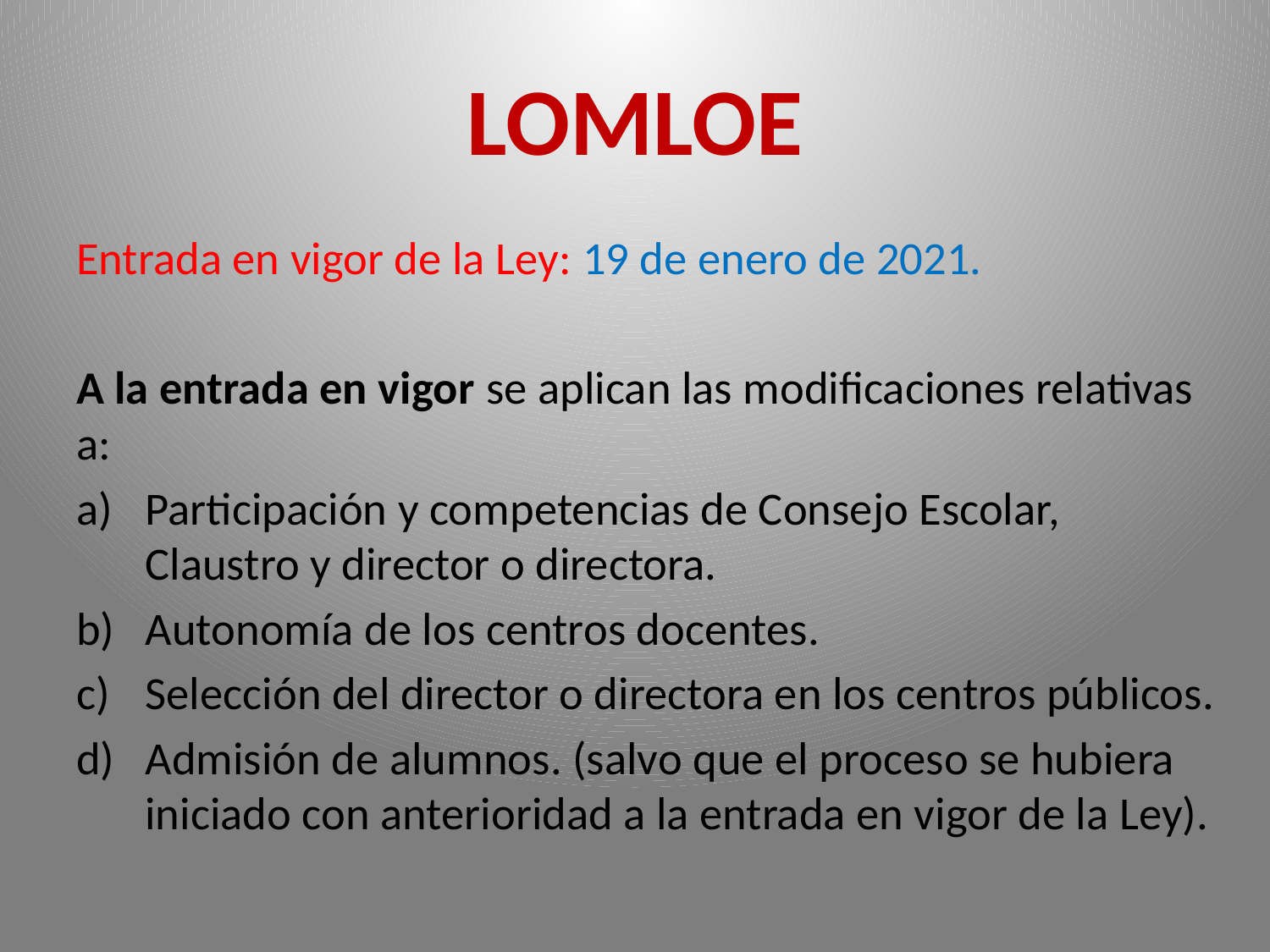

# LOMLOE
Entrada en vigor de la Ley: 19 de enero de 2021.

A la entrada en vigor se aplican las modificaciones relativas a:
Participación y competencias de Consejo Escolar, Claustro y director o directora.
Autonomía de los centros docentes.
Selección del director o directora en los centros públicos.
Admisión de alumnos. (salvo que el proceso se hubiera iniciado con anterioridad a la entrada en vigor de la Ley).